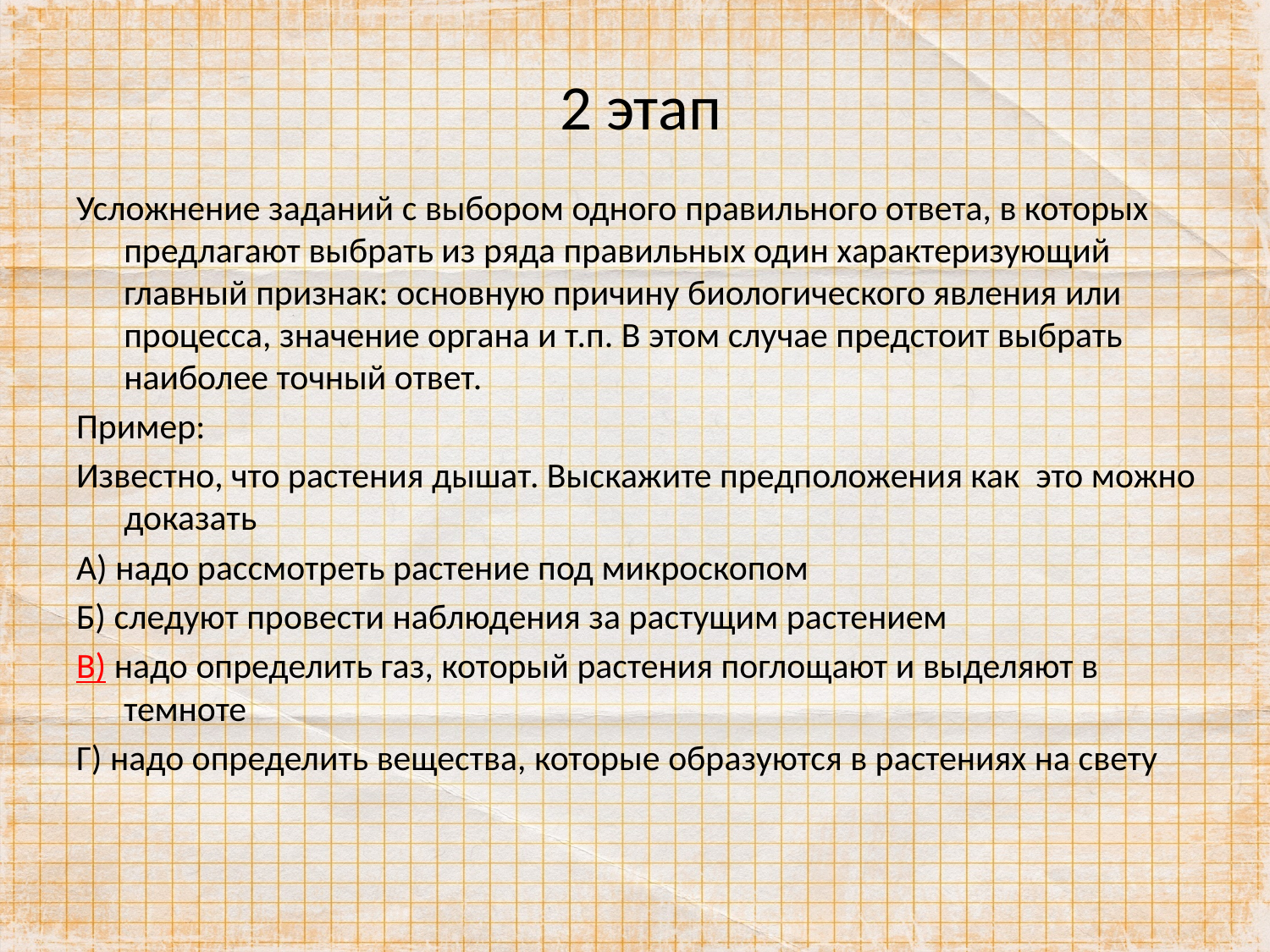

# 2 этап
Усложнение заданий с выбором одного правильного ответа, в которых предлагают выбрать из ряда правильных один характеризующий главный признак: основную причину биологического явления или процесса, значение органа и т.п. В этом случае предстоит выбрать наиболее точный ответ.
Пример:
Известно, что растения дышат. Выскажите предположения как  это можно доказать
А) надо рассмотреть растение под микроскопом
Б) следуют провести наблюдения за растущим растением
В) надо определить газ, который растения поглощают и выделяют в темноте
Г) надо определить вещества, которые образуются в растениях на свету